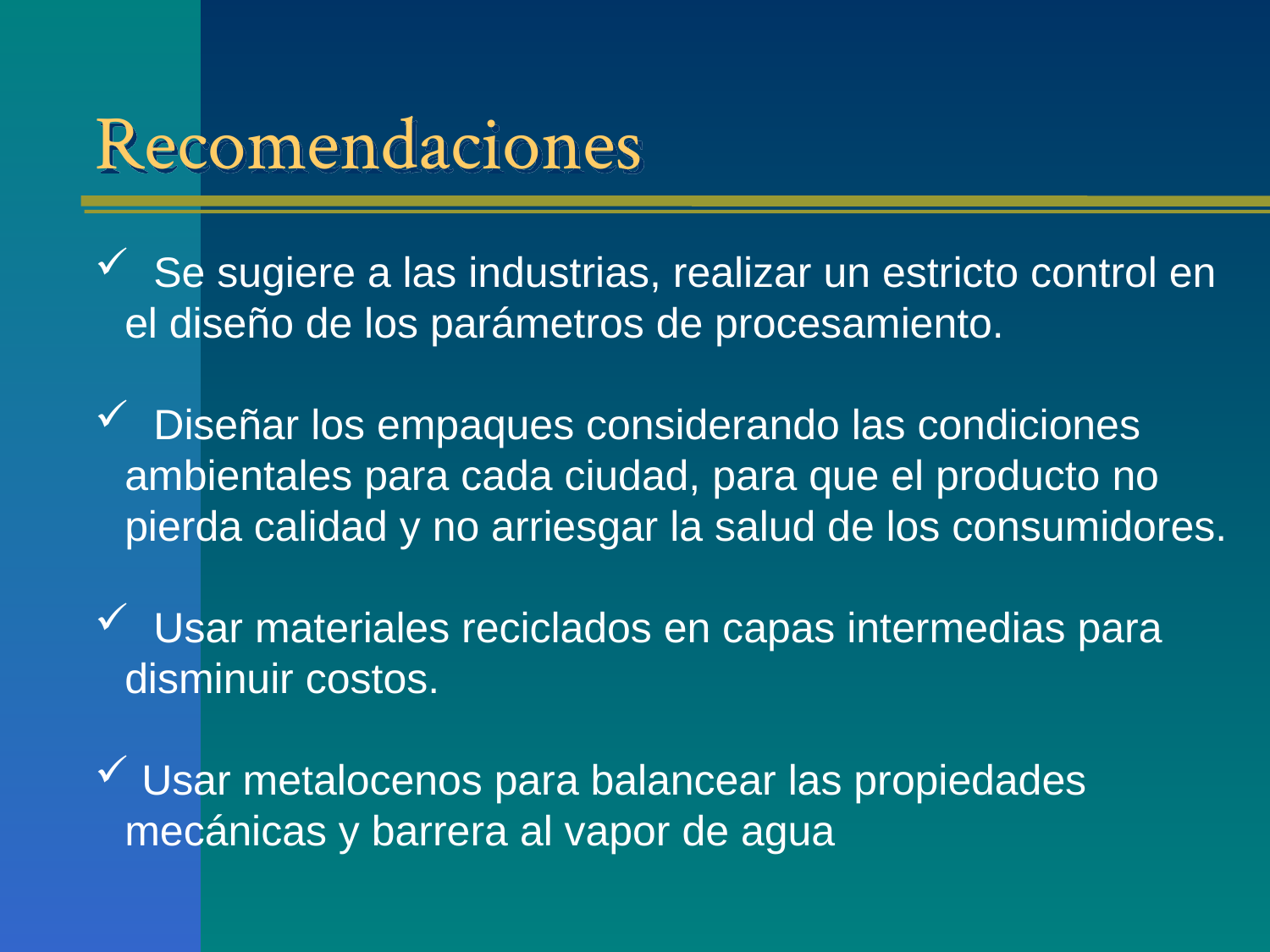

# Recomendaciones
  Se sugiere a las industrias, realizar un estricto control en el diseño de los parámetros de procesamiento.

  Diseñar los empaques considerando las condiciones ambientales para cada ciudad, para que el producto no pierda calidad y no arriesgar la salud de los consumidores.

  Usar materiales reciclados en capas intermedias para disminuir costos.

 Usar metalocenos para balancear las propiedades mecánicas y barrera al vapor de agua